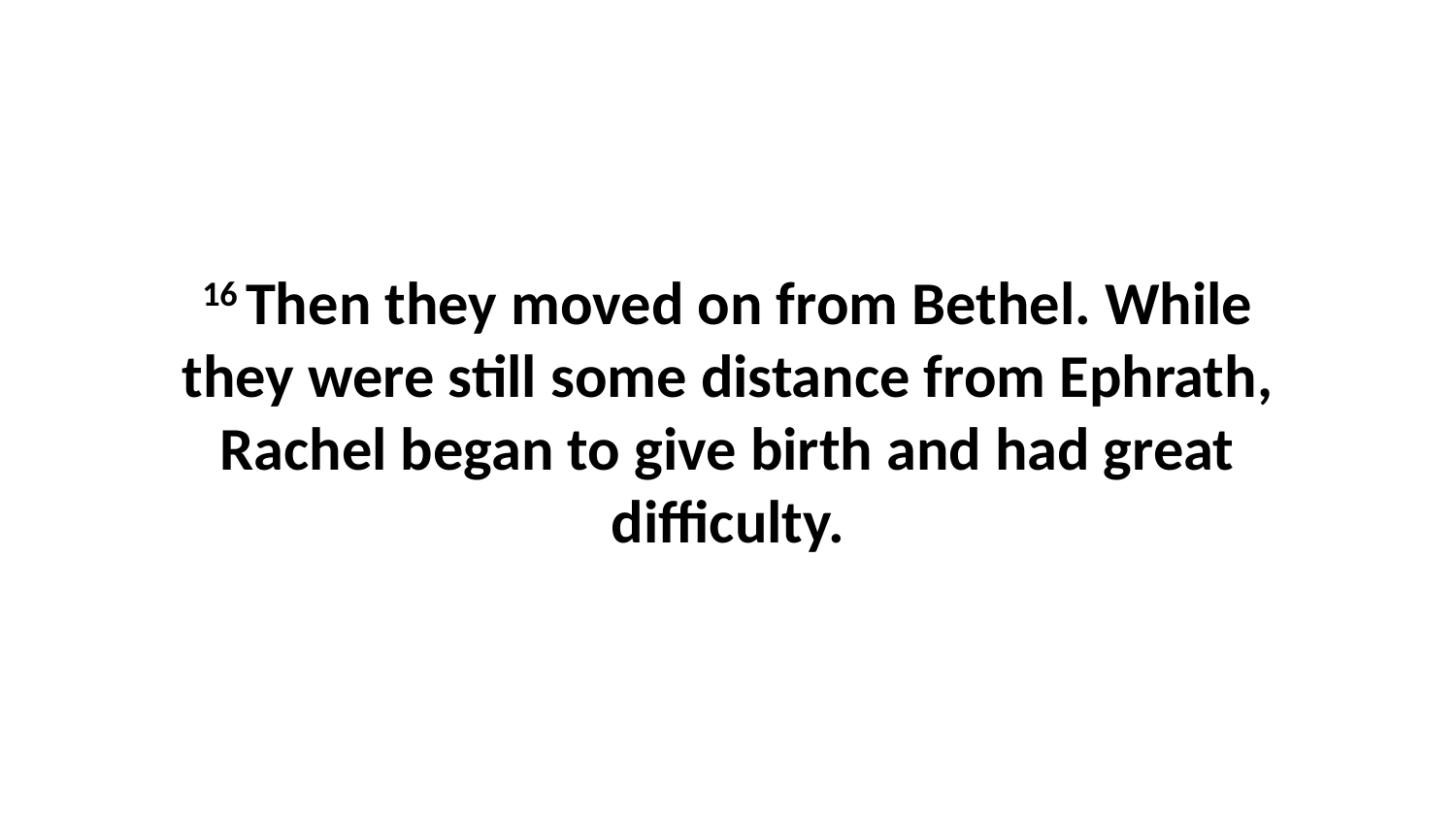

16 Then they moved on from Bethel. While they were still some distance from Ephrath, Rachel began to give birth and had great difficulty.